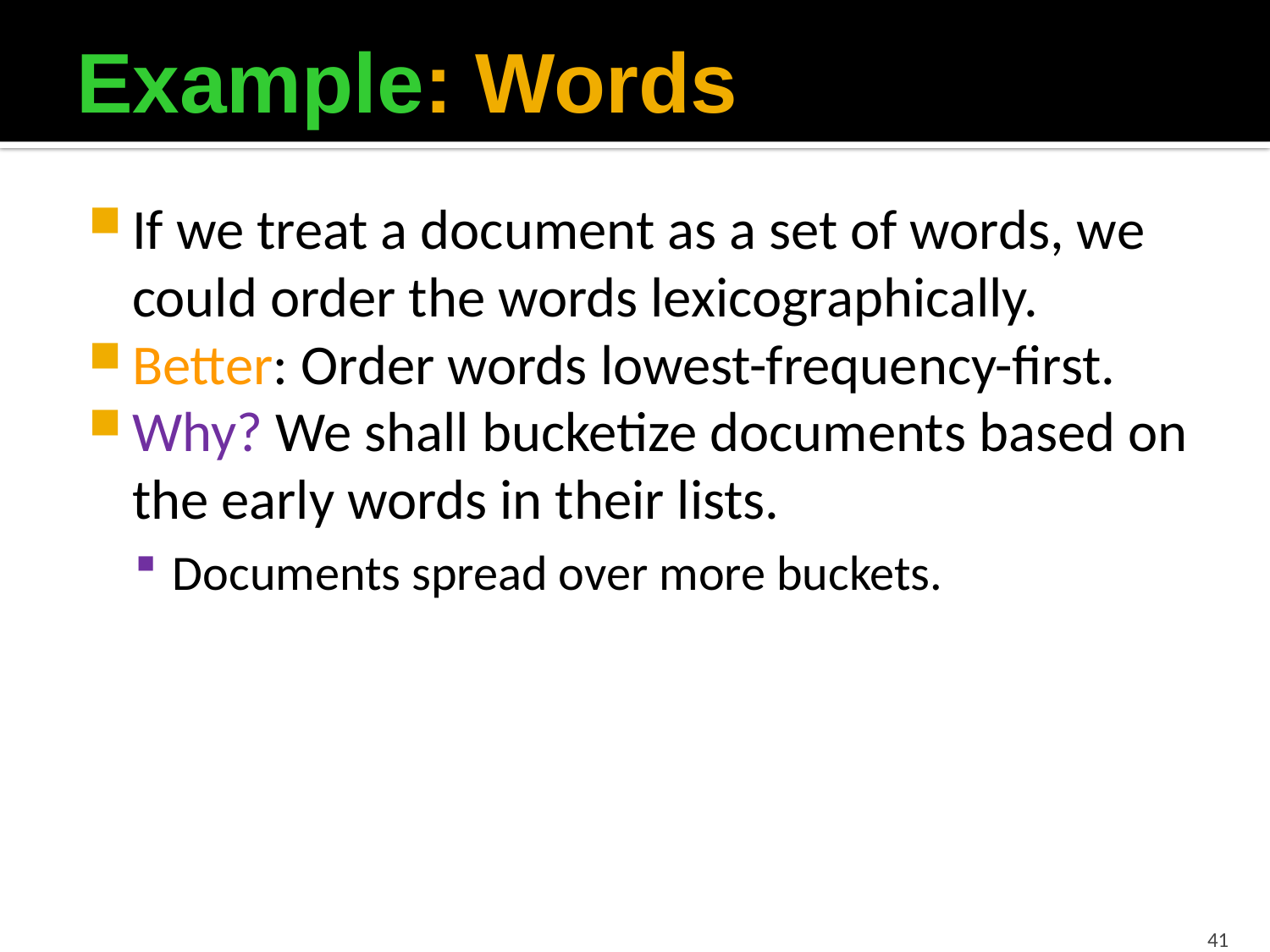

# Example: Words
If we treat a document as a set of words, we could order the words lexicographically.
Better: Order words lowest-frequency-first.
Why? We shall bucketize documents based on the early words in their lists.
Documents spread over more buckets.
41